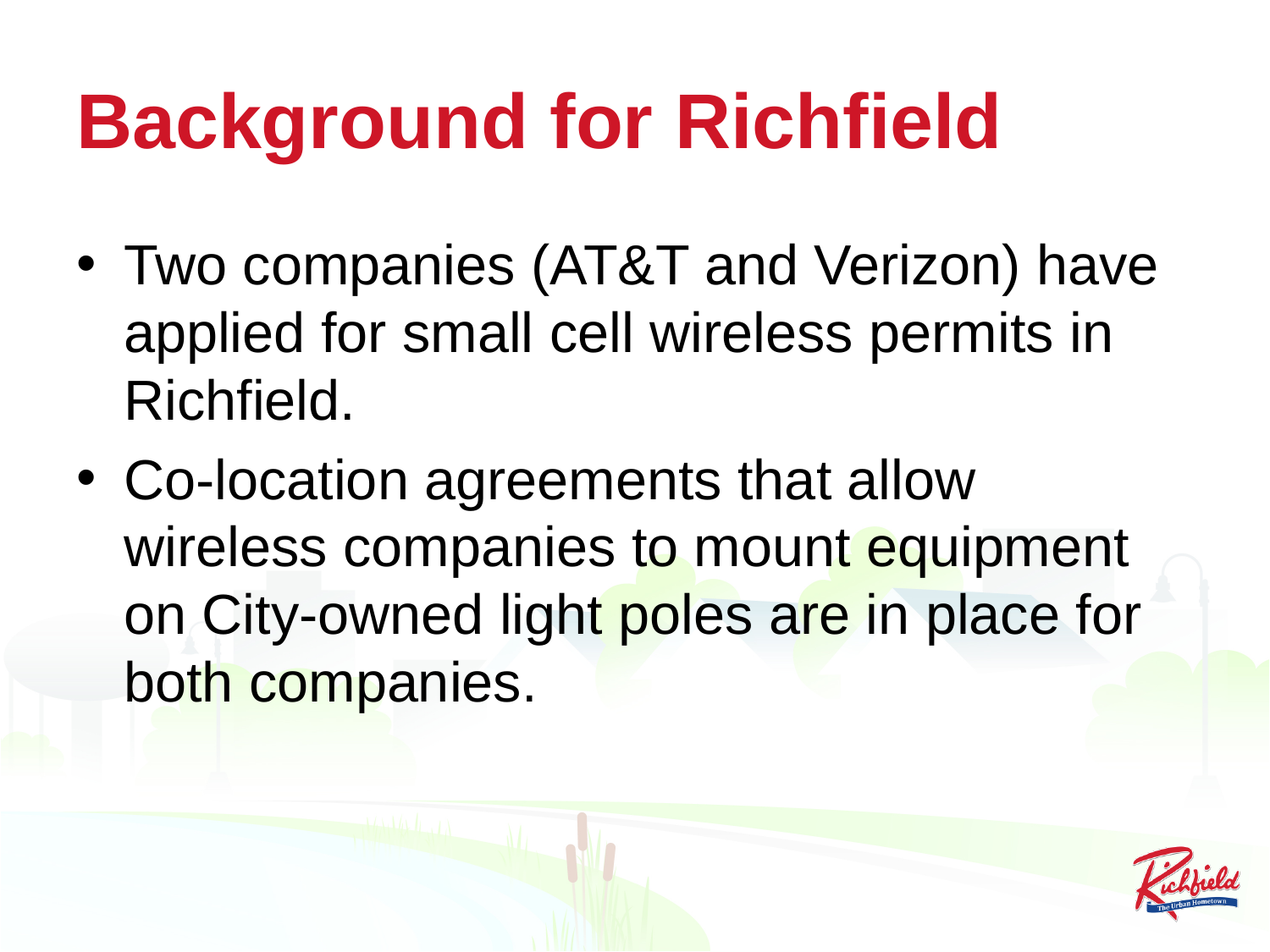

# Background for Richfield
Two companies (AT&T and Verizon) have applied for small cell wireless permits in Richfield.
Co-location agreements that allow wireless companies to mount equipment on City-owned light poles are in place for both companies.